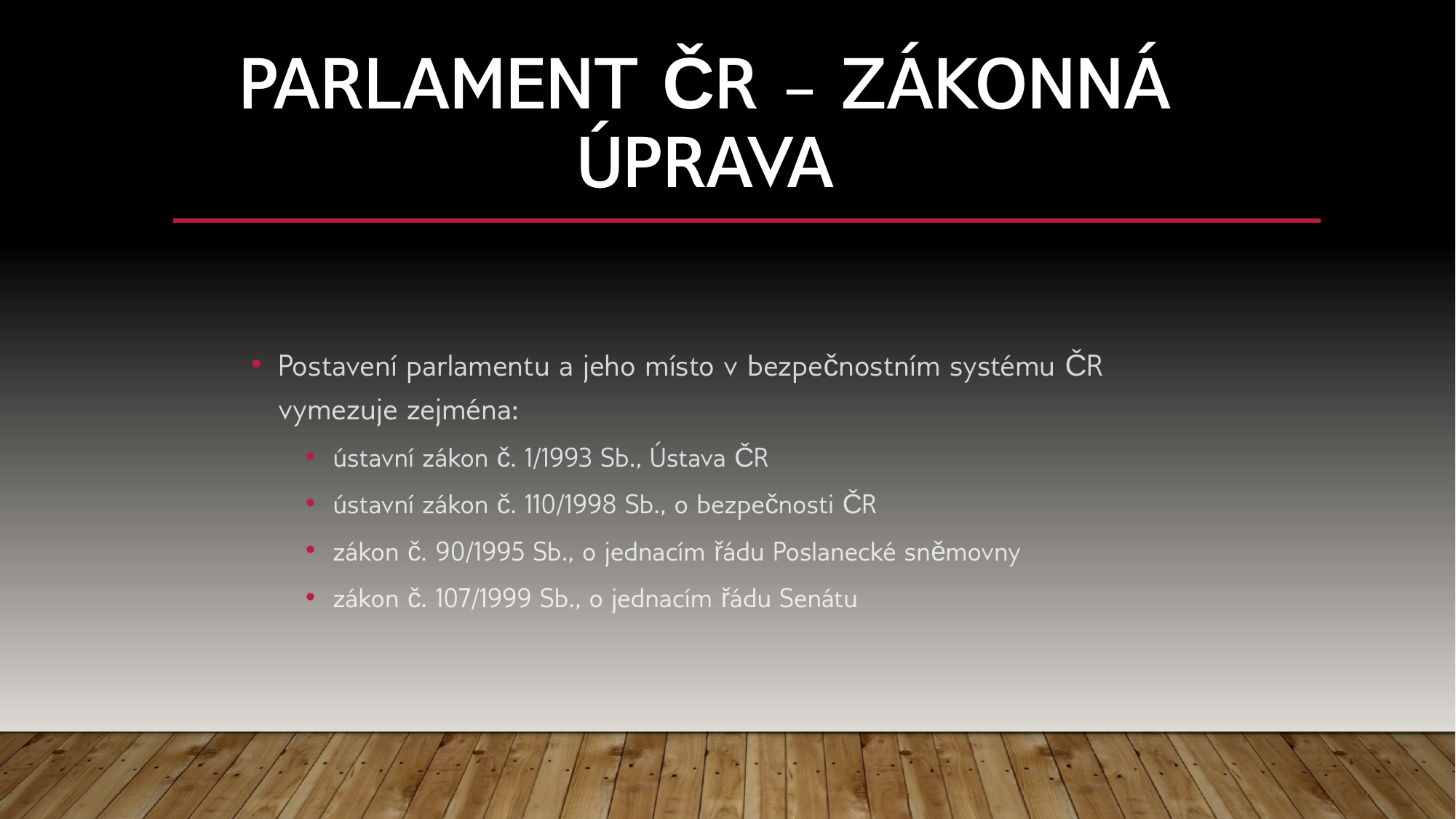

# Parlament ČR – zákonná úprava
Postavení parlamentu a jeho místo v bezpečnostním systému ČR vymezuje zejména:
ústavní zákon č. 1/1993 Sb., Ústava ČR
ústavní zákon č. 110/1998 Sb., o bezpečnosti ČR
zákon č. 90/1995 Sb., o jednacím řádu Poslanecké sněmovny
zákon č. 107/1999 Sb., o jednacím řádu Senátu